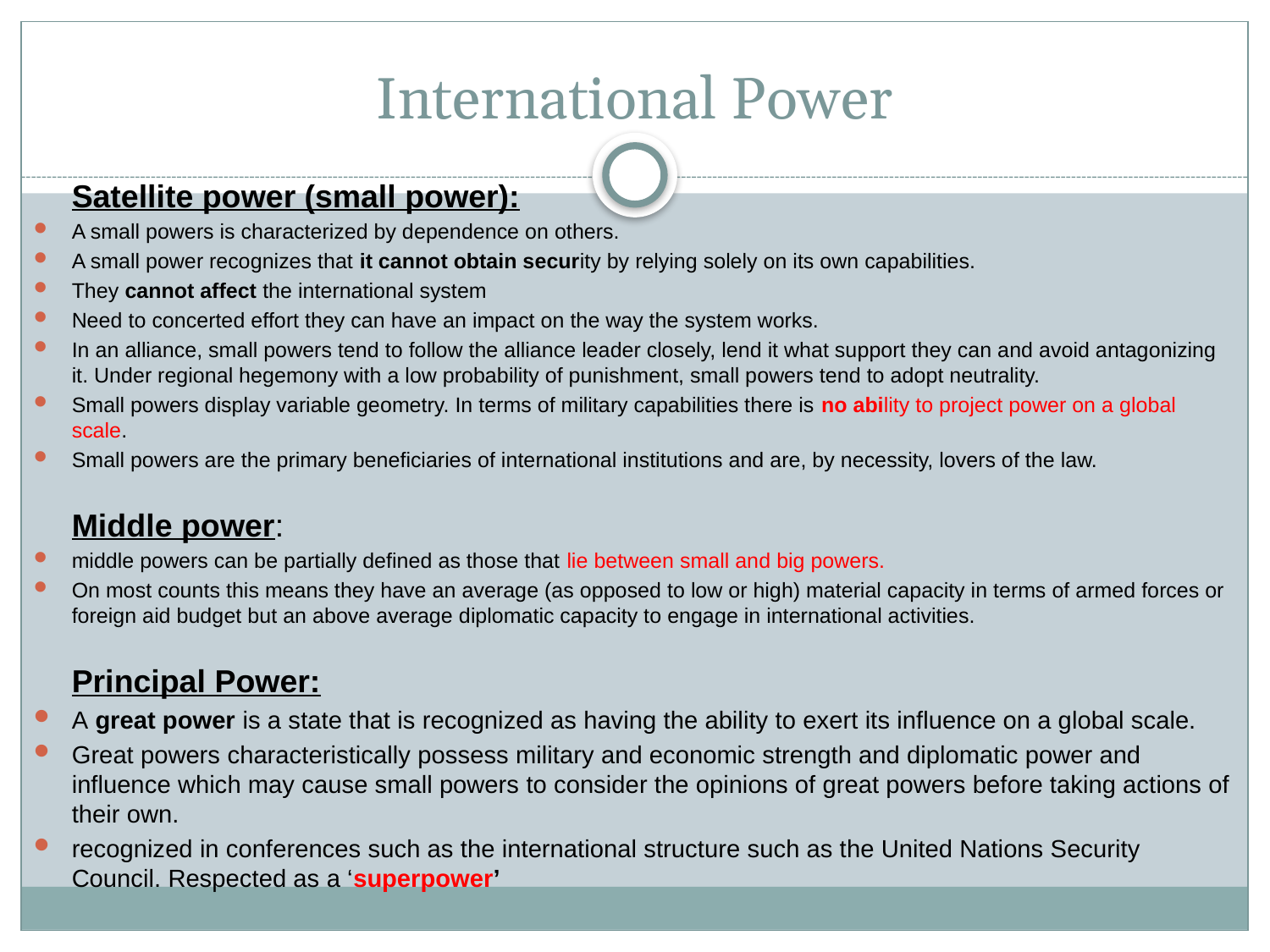

# International Power
	Satellite power (small power):
A small powers is characterized by dependence on others.
A small power recognizes that it cannot obtain security by relying solely on its own capabilities.
They cannot affect the international system
Need to concerted effort they can have an impact on the way the system works.
In an alliance, small powers tend to follow the alliance leader closely, lend it what support they can and avoid antagonizing it. Under regional hegemony with a low probability of punishment, small powers tend to adopt neutrality.
Small powers display variable geometry. In terms of military capabilities there is no ability to project power on a global scale.
Small powers are the primary beneficiaries of international institutions and are, by necessity, lovers of the law.

	Middle power:
middle powers can be partially defined as those that lie between small and big powers.
On most counts this means they have an average (as opposed to low or high) material capacity in terms of armed forces or foreign aid budget but an above average diplomatic capacity to engage in international activities.

	Principal Power:
A great power is a state that is recognized as having the ability to exert its influence on a global scale.
Great powers characteristically possess military and economic strength and diplomatic power and influence which may cause small powers to consider the opinions of great powers before taking actions of their own.
recognized in conferences such as the international structure such as the United Nations Security Council. Respected as a ‘superpower’